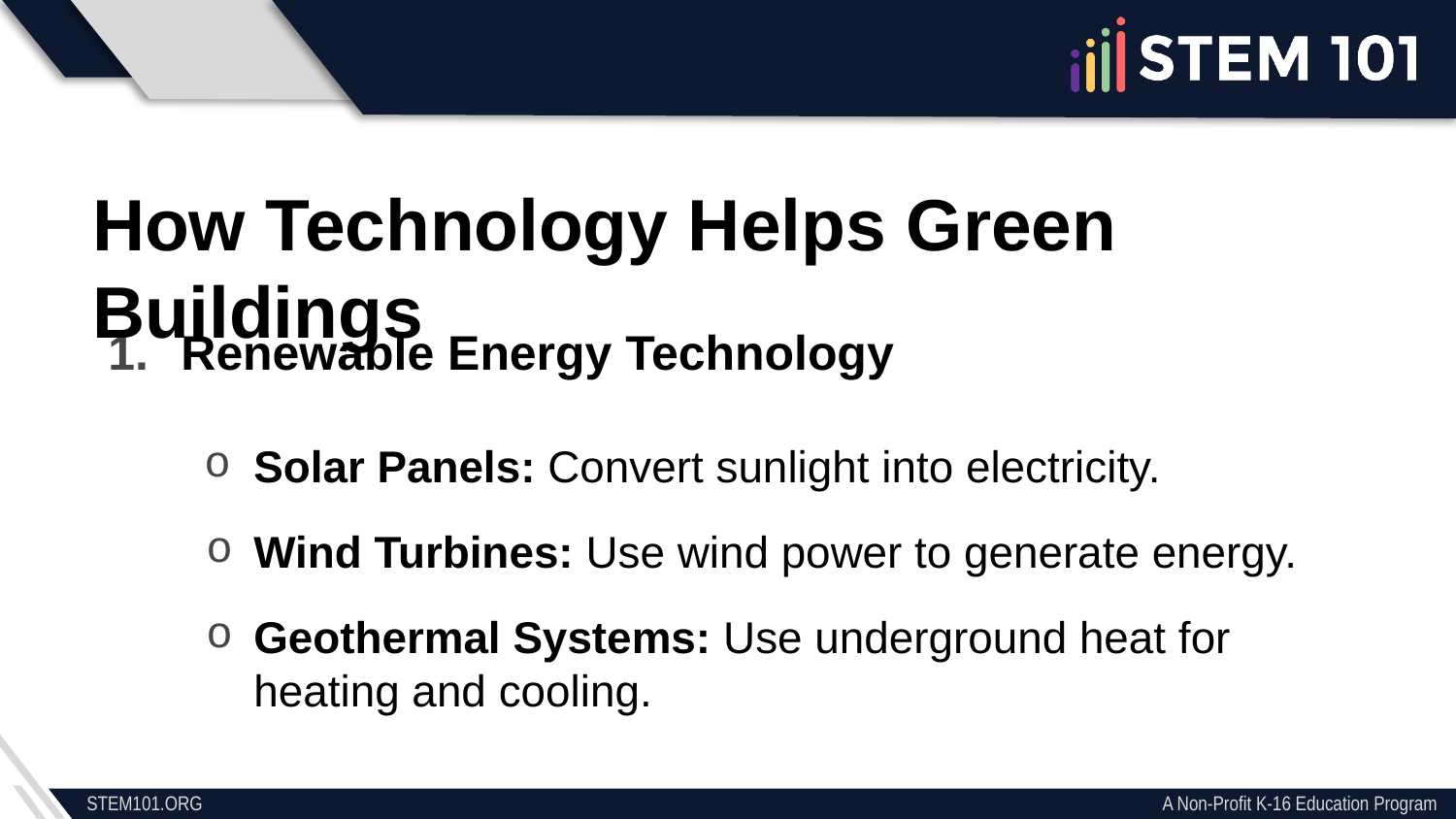

How Technology Helps Green Buildings
Renewable Energy Technology

Solar Panels: Convert sunlight into electricity.
Wind Turbines: Use wind power to generate energy.
Geothermal Systems: Use underground heat for heating and cooling.